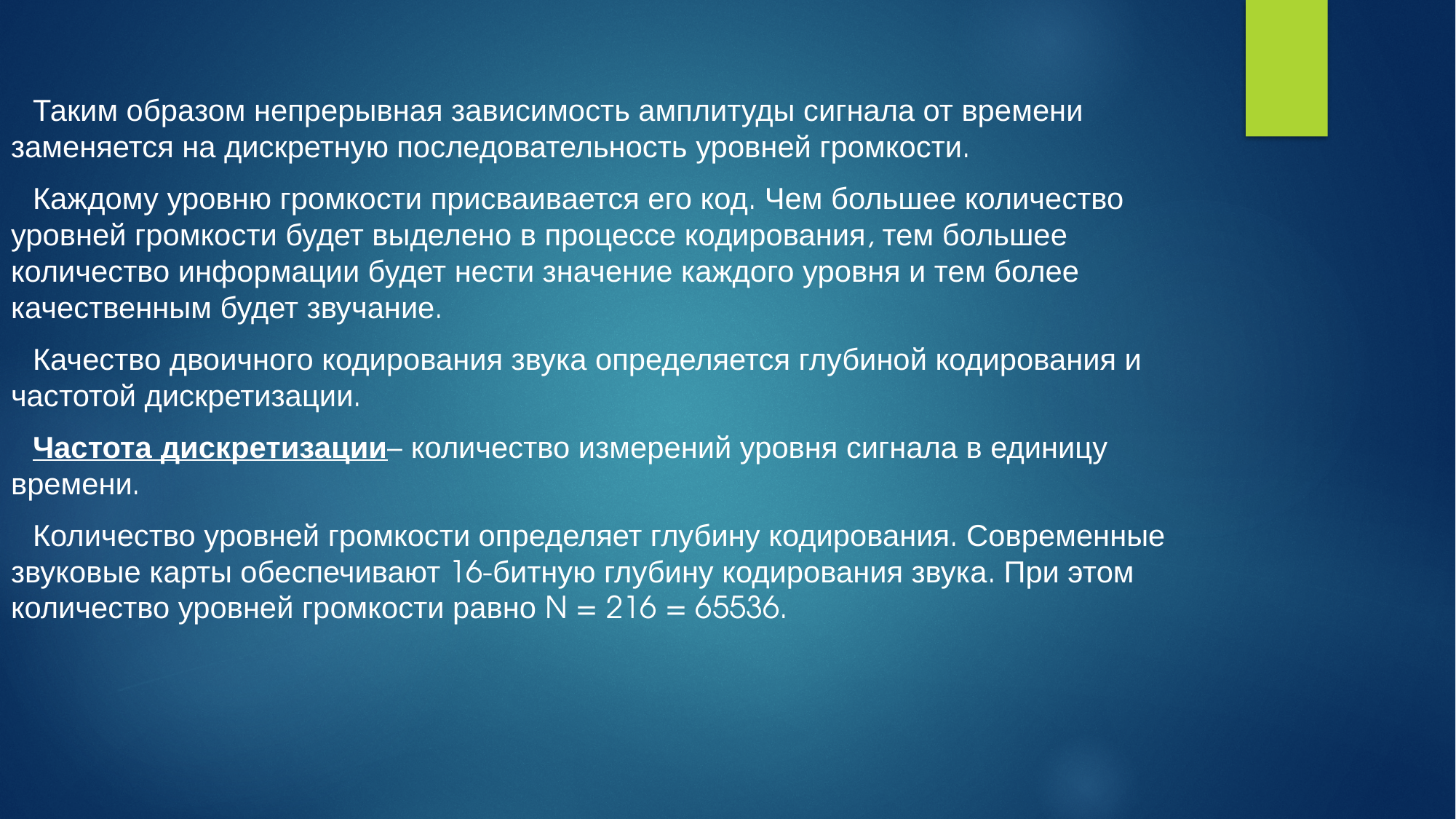

Таким образом непрерывная зависимость амплитуды сигнала от времени заменяется на дискретную последовательность уровней громкости.
Каждому уровню громкости присваивается его код. Чем большее количество уровней громкости будет выделено в процессе кодирования, тем большее количество информации будет нести значение каждого уровня и тем более качественным будет звучание.
Качество двоичного кодирования звука определяется глубиной кодирования и частотой дискретизации.
Частота дискретизации– количество измерений уровня сигнала в единицу времени.
Количество уровней громкости определяет глубину кодирования. Современные звуковые карты обеспечивают 16-битную глубину кодирования звука. При этом количество уровней громкости равно N = 216 = 65536.